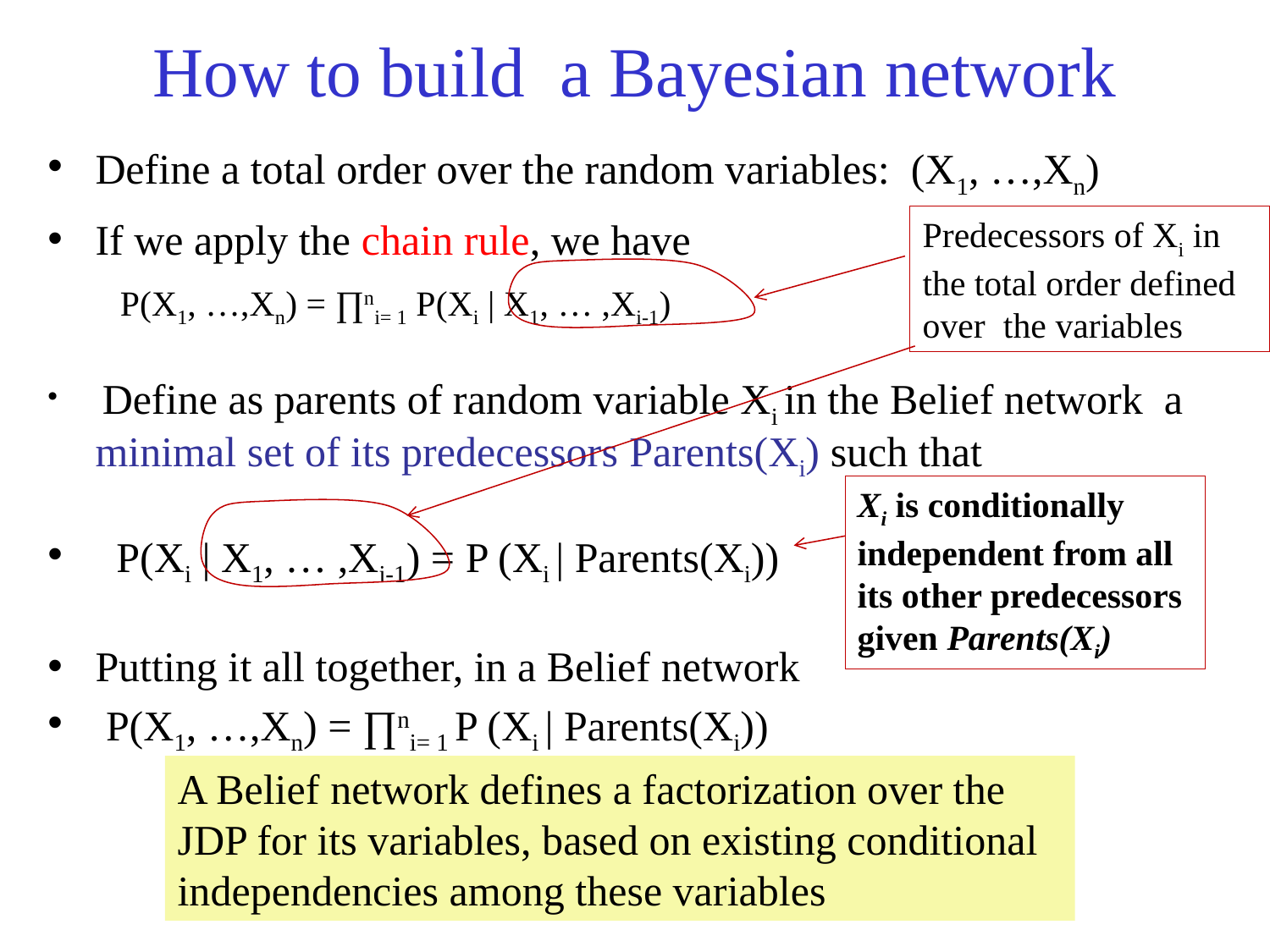

# How to build  a Bayesian network
Define a total order over the random variables:  (X1, …,Xn)
If we apply the chain rule, we have
 P(X1, …,Xn) = ∏ni= 1 P(Xi | X1, … ,Xi-1)

 Define as parents of random variable Xi in the Belief network  a  minimal set of its predecessors Parents(Xi) such that

  P(Xi | X1, … ,Xi-1) = P (Xi | Parents(Xi))

Putting it all together, in a Belief network
 P(X1, …,Xn) = ∏ni= 1 P (Xi | Parents(Xi))

Predecessors of Xi in the total order defined over  the variables

Xi is conditionally independent from all its other predecessors given Parents(Xi)

A Belief network defines a factorization over the JDP for its variables, based on existing conditional independencies among these variables